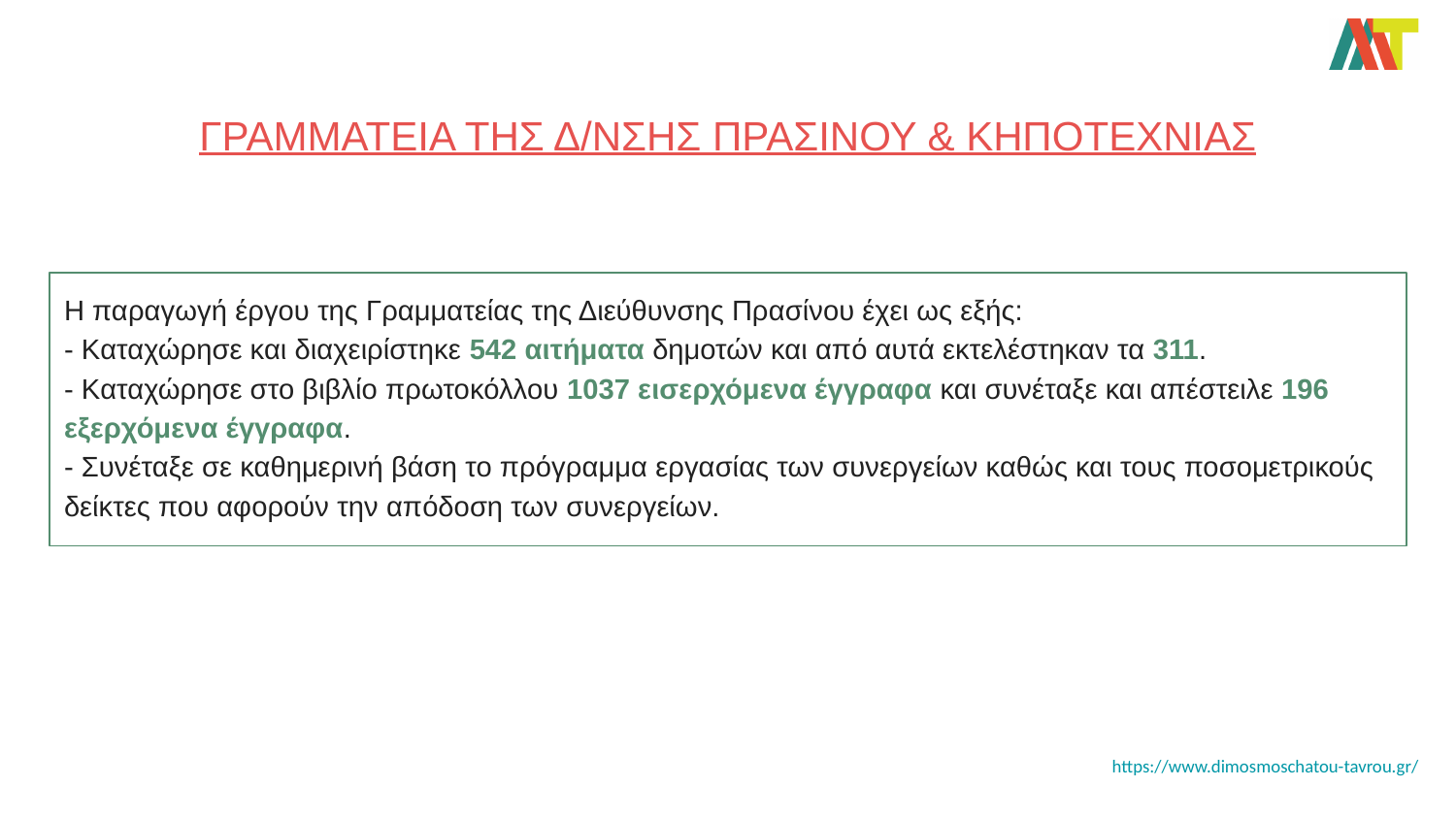

# ΓΡΑΜΜΑΤΕΙΑ ΤΗΣ Δ/ΝΣΗΣ ΠΡΑΣΙΝΟΥ & ΚΗΠΟΤΕΧΝΙΑΣ
Η παραγωγή έργου της Γραμματείας της Διεύθυνσης Πρασίνου έχει ως εξής:
- Καταχώρησε και διαχειρίστηκε 542 αιτήματα δημοτών και από αυτά εκτελέστηκαν τα 311.
- Καταχώρησε στο βιβλίο πρωτοκόλλου 1037 εισερχόμενα έγγραφα και συνέταξε και απέστειλε 196 εξερχόμενα έγγραφα.
- Συνέταξε σε καθημερινή βάση το πρόγραμμα εργασίας των συνεργείων καθώς και τους ποσομετρικούς δείκτες που αφορούν την απόδοση των συνεργείων.
https://www.dimosmoschatou-tavrou.gr/